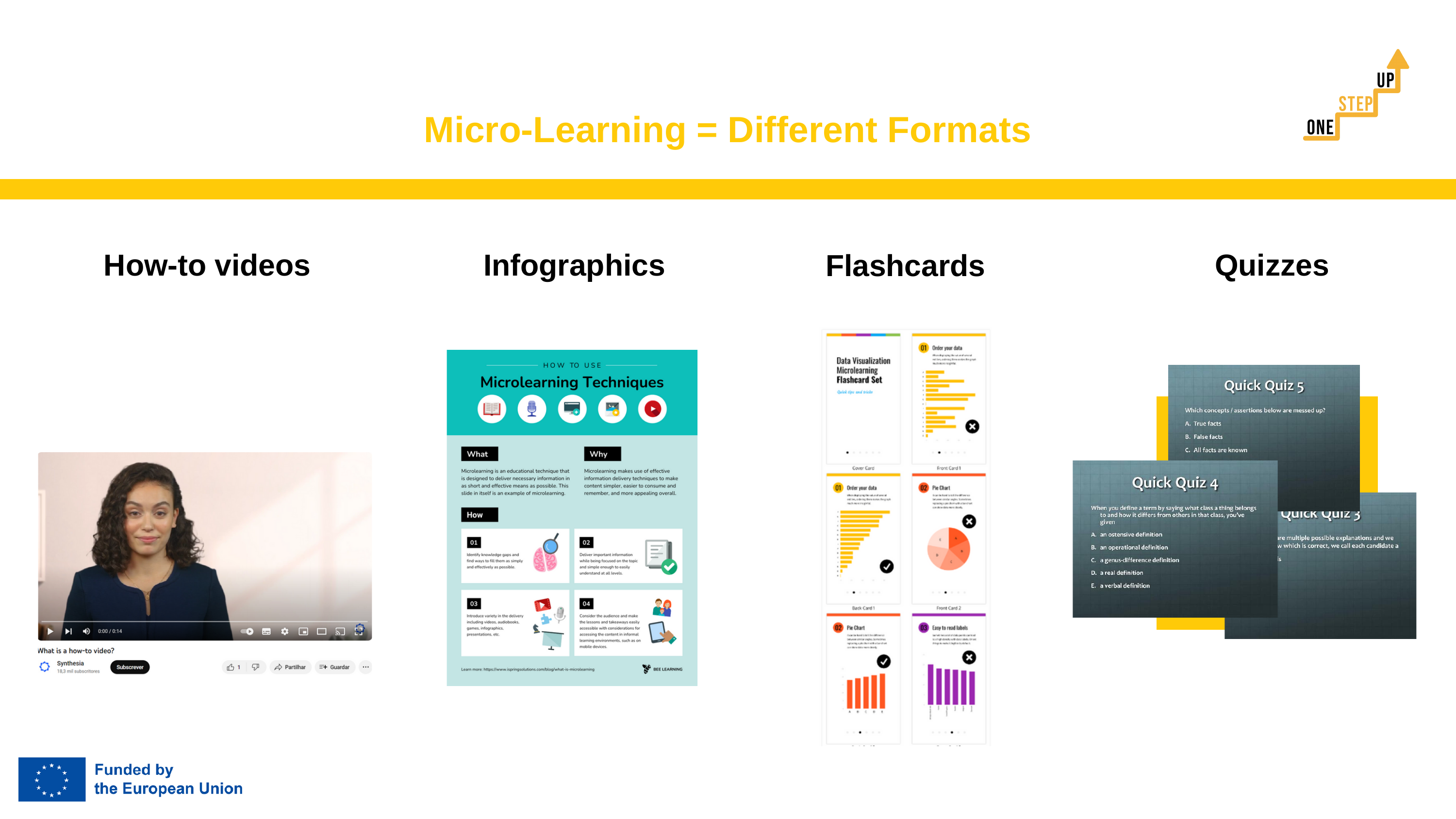

Micro-Learning = Different Formats

How-to videos
Infographics
Quizzes
Flashcards